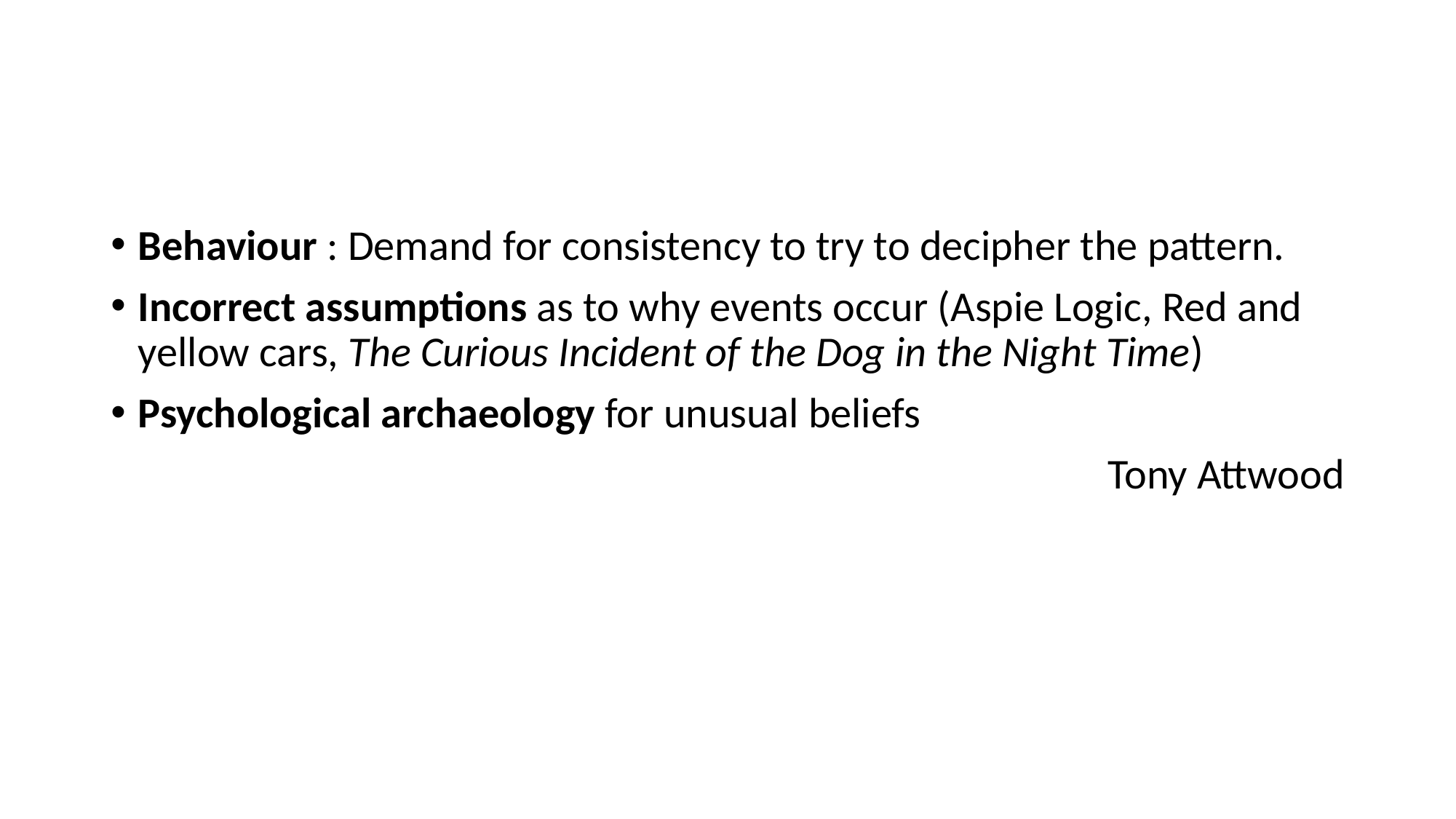

#
Behaviour : Demand for consistency to try to decipher the pattern.
Incorrect assumptions as to why events occur (Aspie Logic, Red and yellow cars, The Curious Incident of the Dog in the Night Time)
Psychological archaeology for unusual beliefs
Tony Attwood